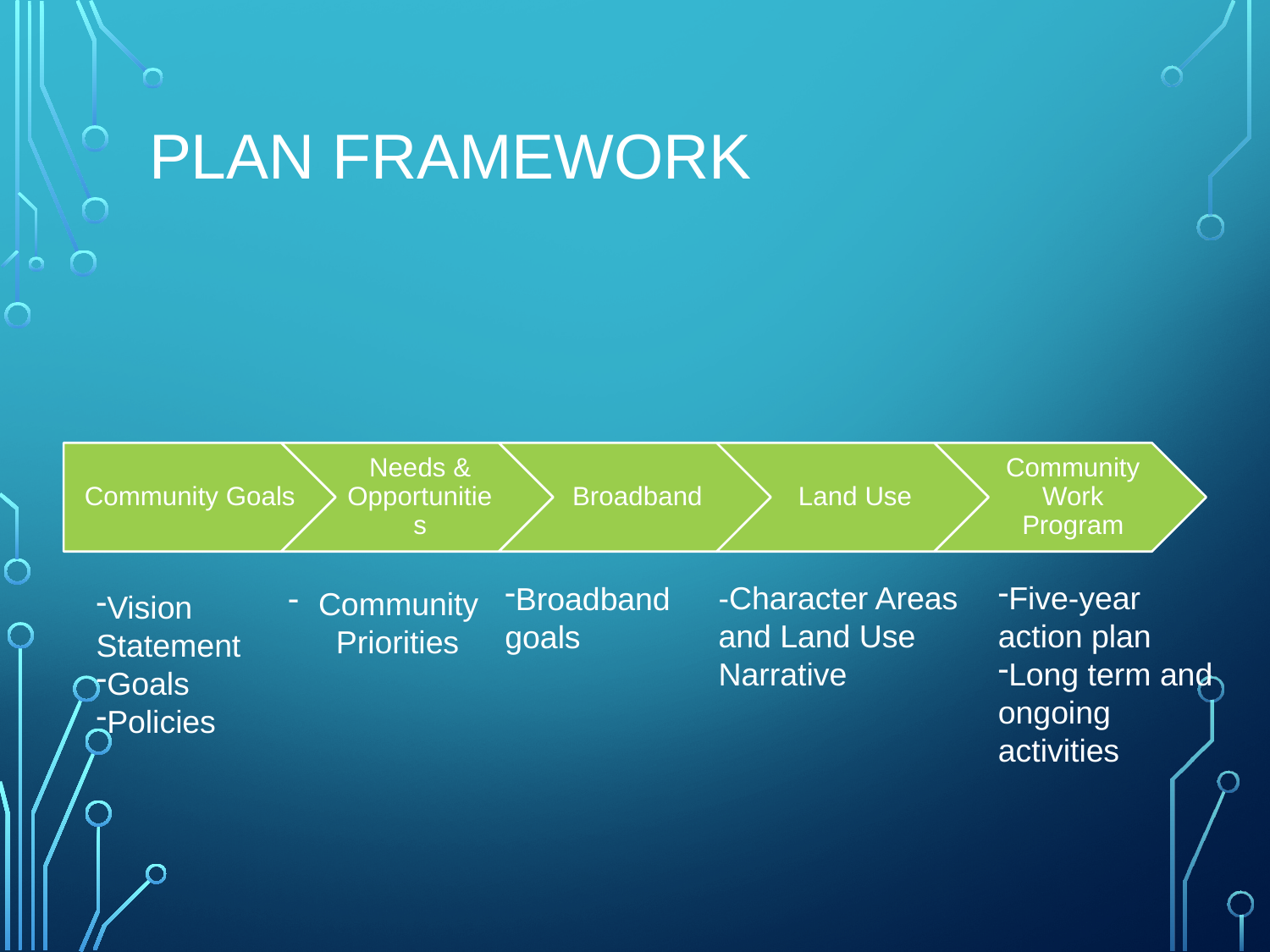

# Plan Framework
Community Goals
Needs & Opportunities
Broadband
Land Use
Community Work Program
-Character Areas
and Land Use
Narrative
Five-year action plan
Long term and ongoing activities
Broadband goals
Community  Priorities
Vision Statement
Goals
Policies